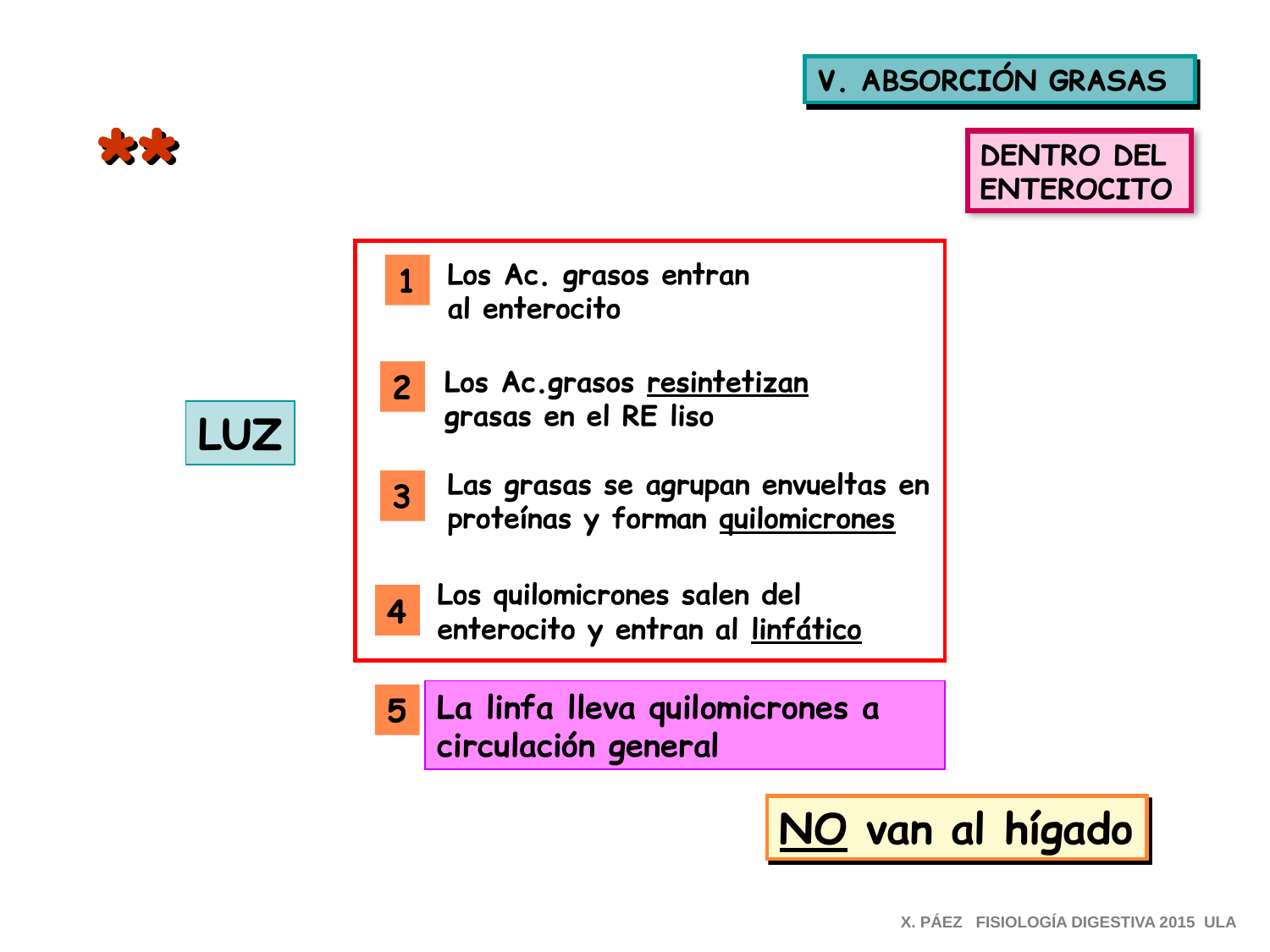

V. ABSORCIÓN GRASAS
**
DENTRO DEL
ENTEROCITO

Los Ac. grasos entran al enterocito
1

Los Ac.grasos resintetizan grasas en el RE liso
2
LUZ
Las grasas se agrupan envueltas en proteínas y forman quilomicrones
3
Los quilomicrones salen del enterocito y entran al linfático
4
La linfa lleva quilomicrones a circulación general
5

NO van al hígado
X. PÁEZ   FISIOLOGÍA DIGESTIVA 2015  ULA